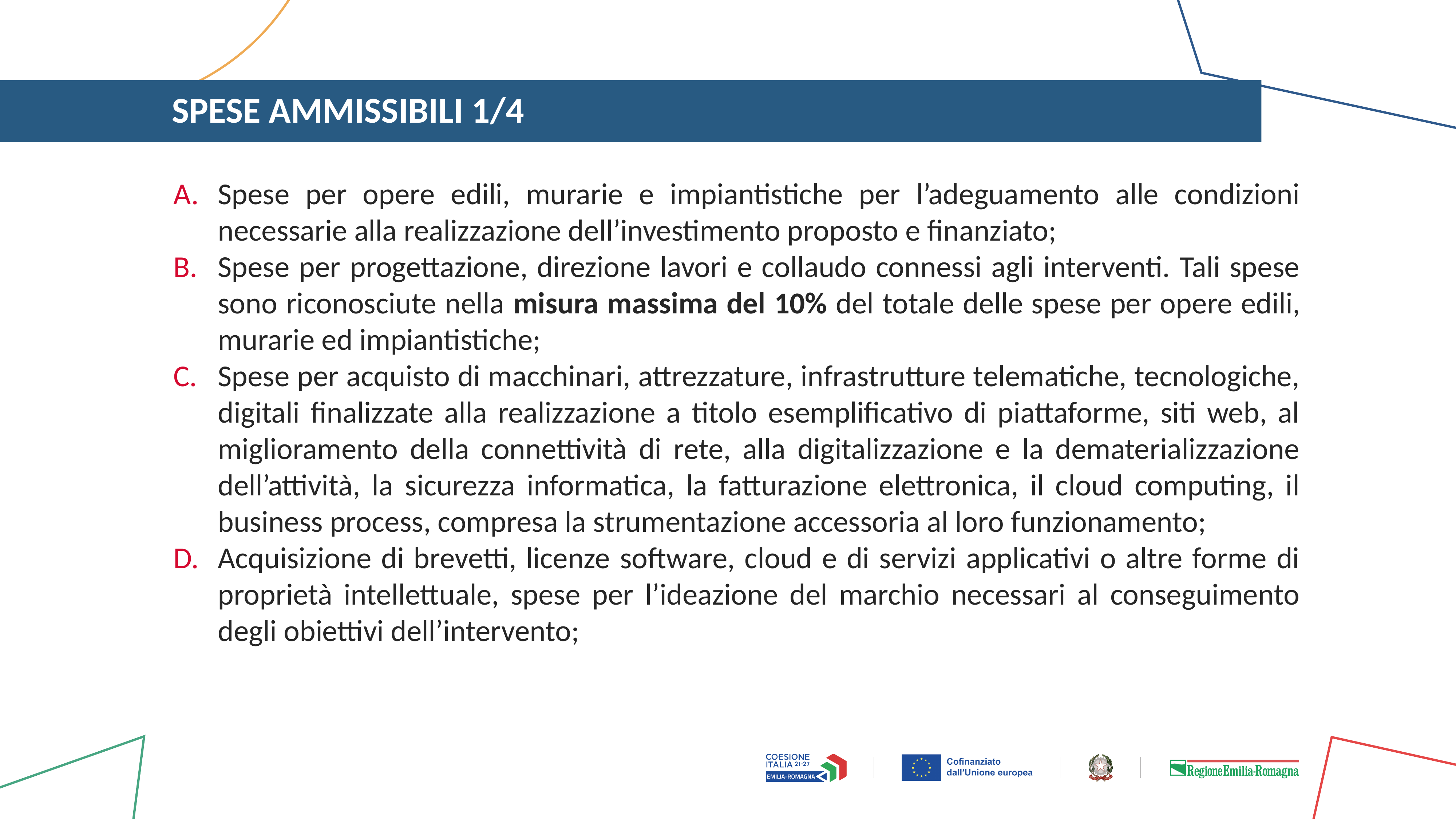

# SPESE AMMISSIBILI 1/4
Spese per opere edili, murarie e impiantistiche per l’adeguamento alle condizioni necessarie alla realizzazione dell’investimento proposto e finanziato;
Spese per progettazione, direzione lavori e collaudo connessi agli interventi. Tali spese sono riconosciute nella misura massima del 10% del totale delle spese per opere edili, murarie ed impiantistiche;
Spese per acquisto di macchinari, attrezzature, infrastrutture telematiche, tecnologiche, digitali finalizzate alla realizzazione a titolo esemplificativo di piattaforme, siti web, al miglioramento della connettività di rete, alla digitalizzazione e la dematerializzazione dell’attività, la sicurezza informatica, la fatturazione elettronica, il cloud computing, il business process, compresa la strumentazione accessoria al loro funzionamento;
Acquisizione di brevetti, licenze software, cloud e di servizi applicativi o altre forme di proprietà intellettuale, spese per l’ideazione del marchio necessari al conseguimento degli obiettivi dell’intervento;